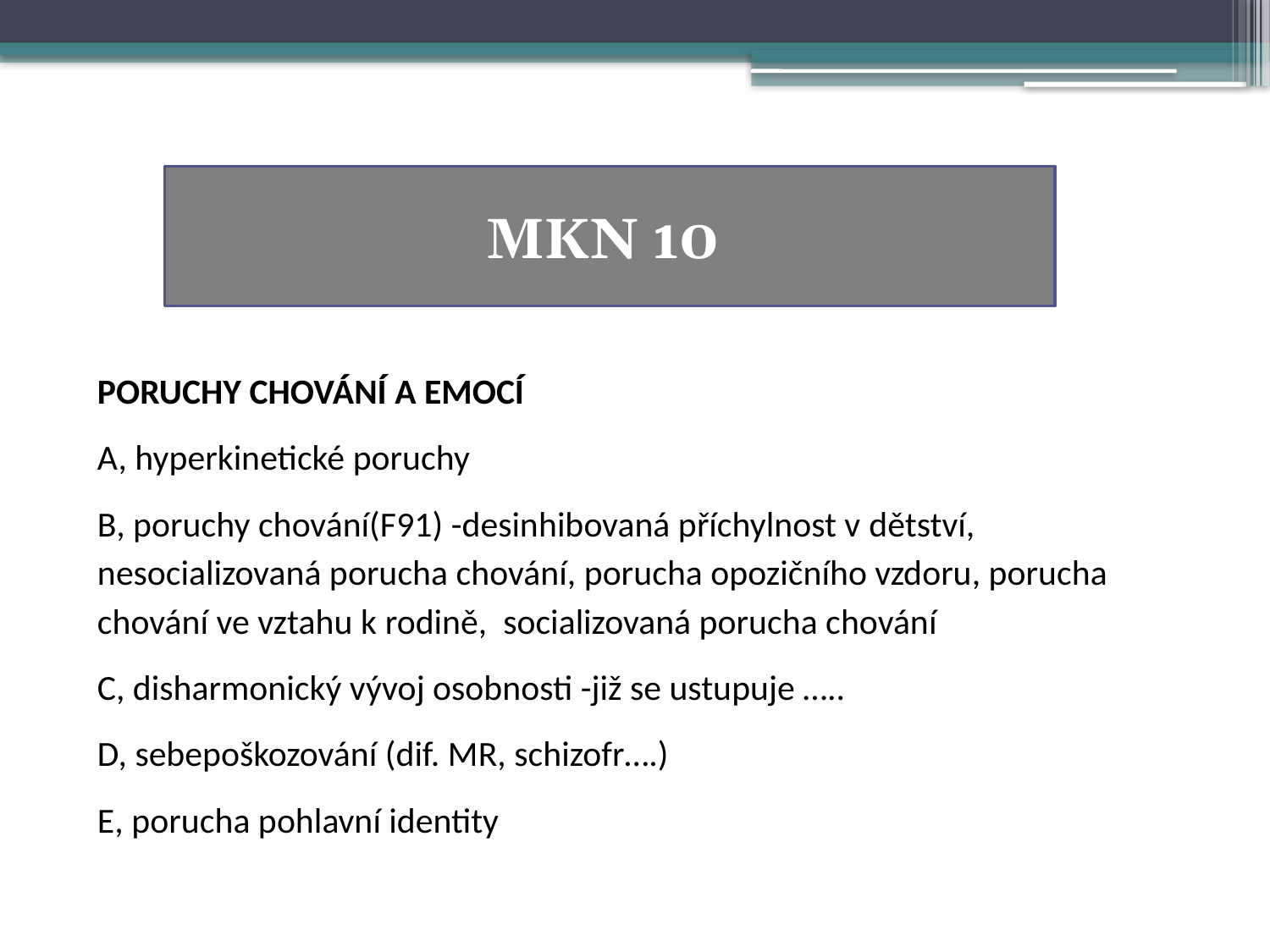

MKN 10
PORUCHY CHOVÁNÍ A EMOCÍ
A, hyperkinetické poruchy
B, poruchy chování(F91) -desinhibovaná příchylnost v dětství, nesocializovaná porucha chování, porucha opozičního vzdoru, porucha chování ve vztahu k rodině,  socializovaná porucha chování
C, disharmonický vývoj osobnosti -již se ustupuje …..
D, sebepoškozování (dif. MR, schizofr….)
E, porucha pohlavní identity